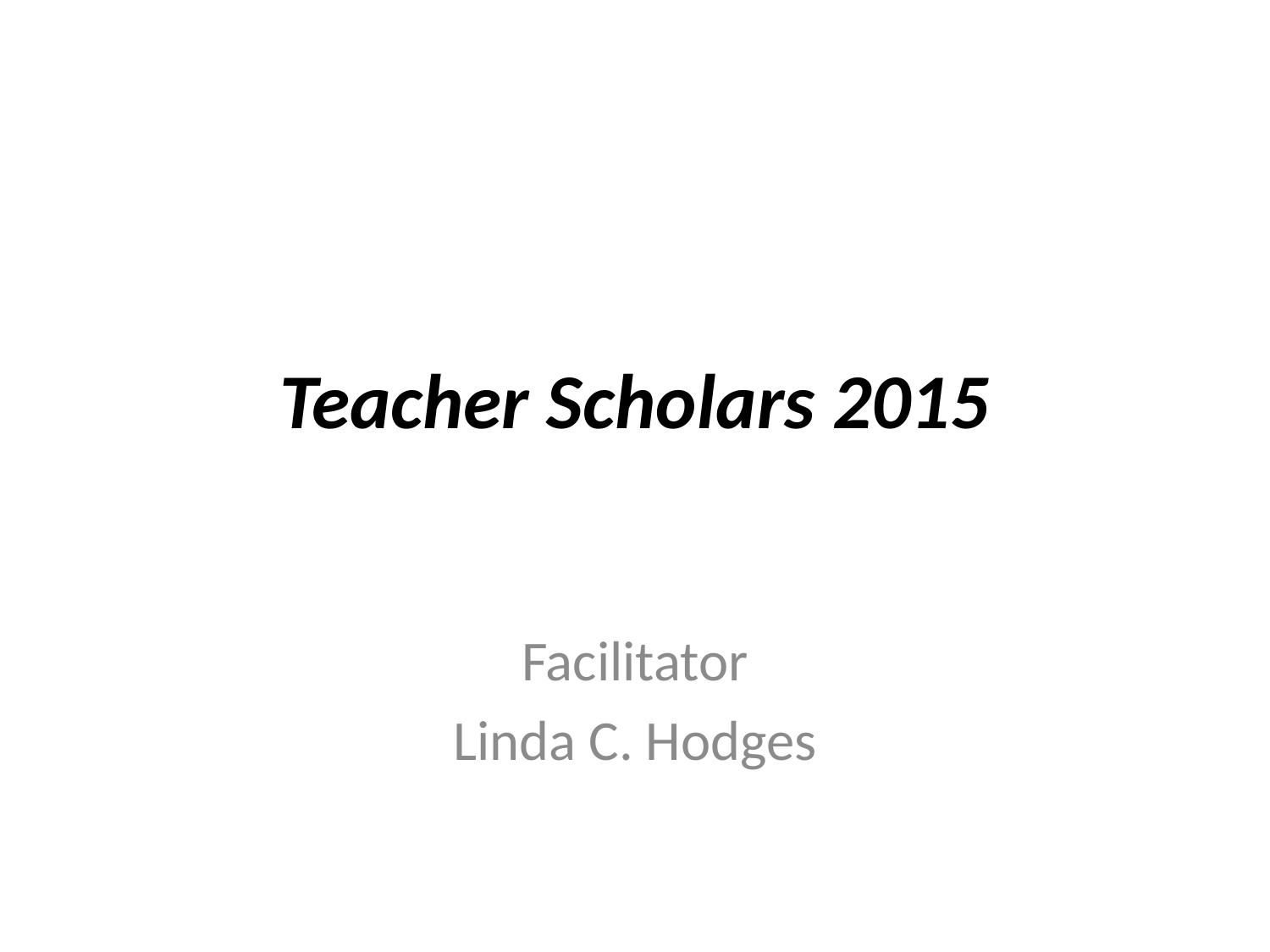

# Teacher Scholars 2015
Facilitator
Linda C. Hodges